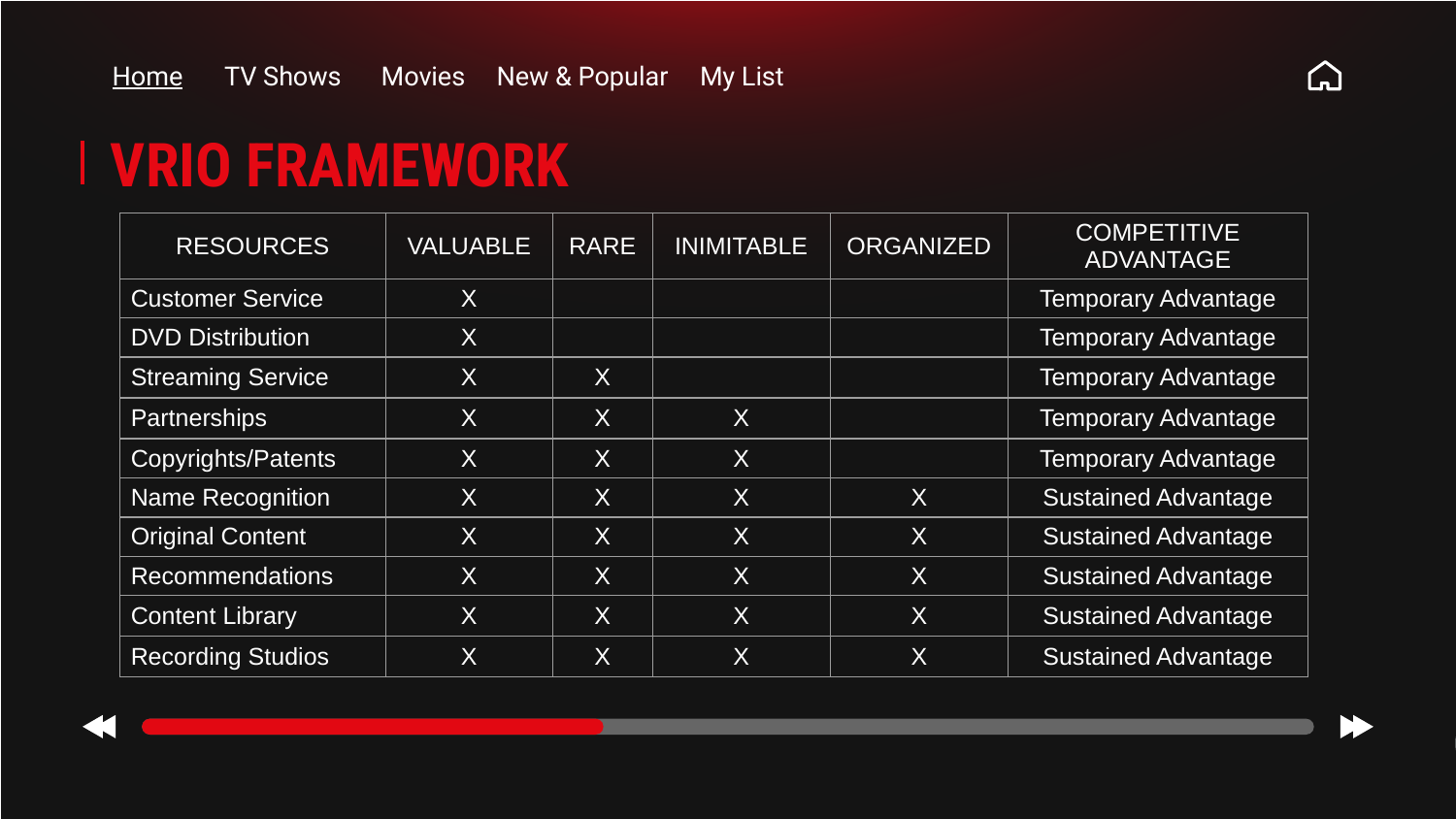

TV Shows
New & Popular
Home
Movies
My List

# VRIO FRAMEWORK
| RESOURCES | VALUABLE | RARE | INIMITABLE | ORGANIZED | COMPETITIVE ADVANTAGE |
| --- | --- | --- | --- | --- | --- |
| Customer Service | X |  |  |  | Temporary Advantage |
| DVD Distribution | X |  |  |  | Temporary Advantage |
| Streaming Service | X | X |  |  | Temporary Advantage |
| Partnerships | X | X | X |  | Temporary Advantage |
| Copyrights/Patents | X | X | X |  | Temporary Advantage |
| Name Recognition | X | X | X | X | Sustained Advantage |
| Original Content | X | X | X | X | Sustained Advantage |
| Recommendations | X | X | X | X | Sustained Advantage |
| Content Library | X | X | X | X | Sustained Advantage |
| Recording Studios | X | X | X | X | Sustained Advantage |